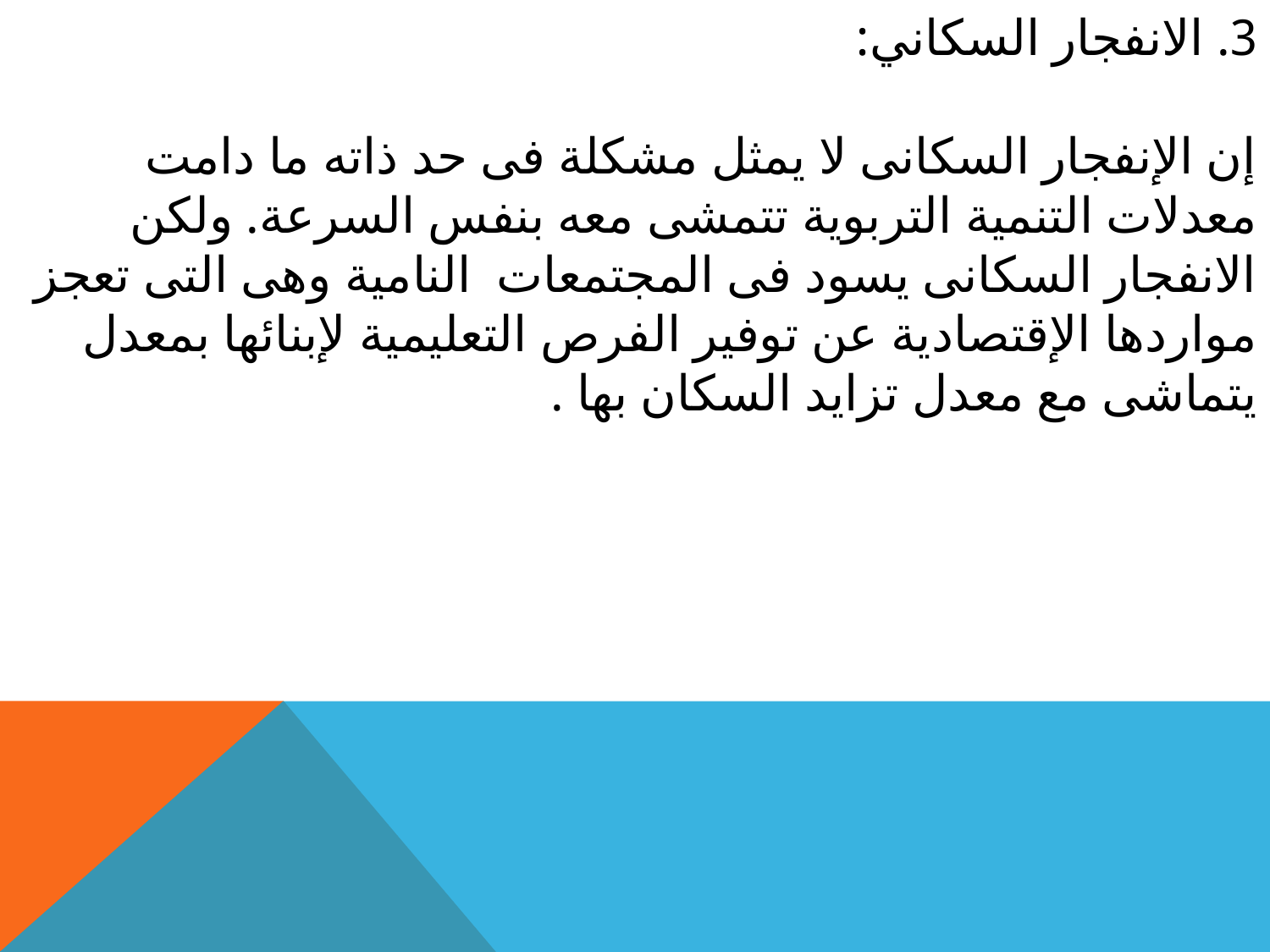

3. الانفجار السكاني:

إن الإنفجار السكانى لا يمثل مشكلة فى حد ذاته ما دامت معدلات التنمية التربوية تتمشى معه بنفس السرعة. ولكن الانفجار السكانى يسود فى المجتمعات  النامية وهى التى تعجز مواردها الإقتصادية عن توفير الفرص التعليمية لإبنائها بمعدل يتماشى مع معدل تزايد السكان بها .